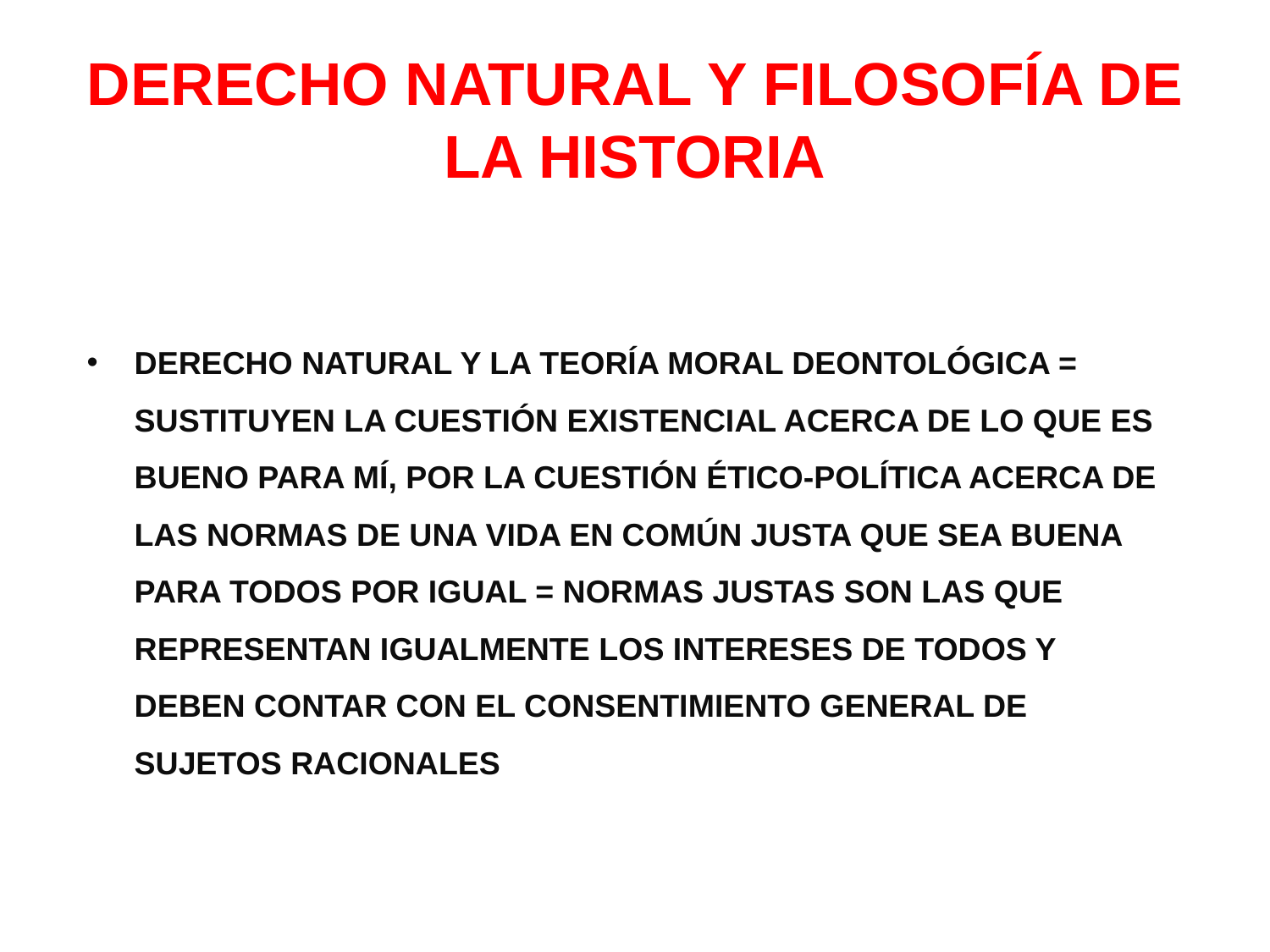

# DERECHO NATURAL Y FILOSOFÍA DE LA HISTORIA
DERECHO NATURAL Y LA TEORÍA MORAL DEONTOLÓGICA = SUSTITUYEN LA CUESTIÓN EXISTENCIAL ACERCA DE LO QUE ES BUENO PARA MÍ, POR LA CUESTIÓN ÉTICO-POLÍTICA ACERCA DE LAS NORMAS DE UNA VIDA EN COMÚN JUSTA QUE SEA BUENA PARA TODOS POR IGUAL = NORMAS JUSTAS SON LAS QUE REPRESENTAN IGUALMENTE LOS INTERESES DE TODOS Y DEBEN CONTAR CON EL CONSENTIMIENTO GENERAL DE SUJETOS RACIONALES